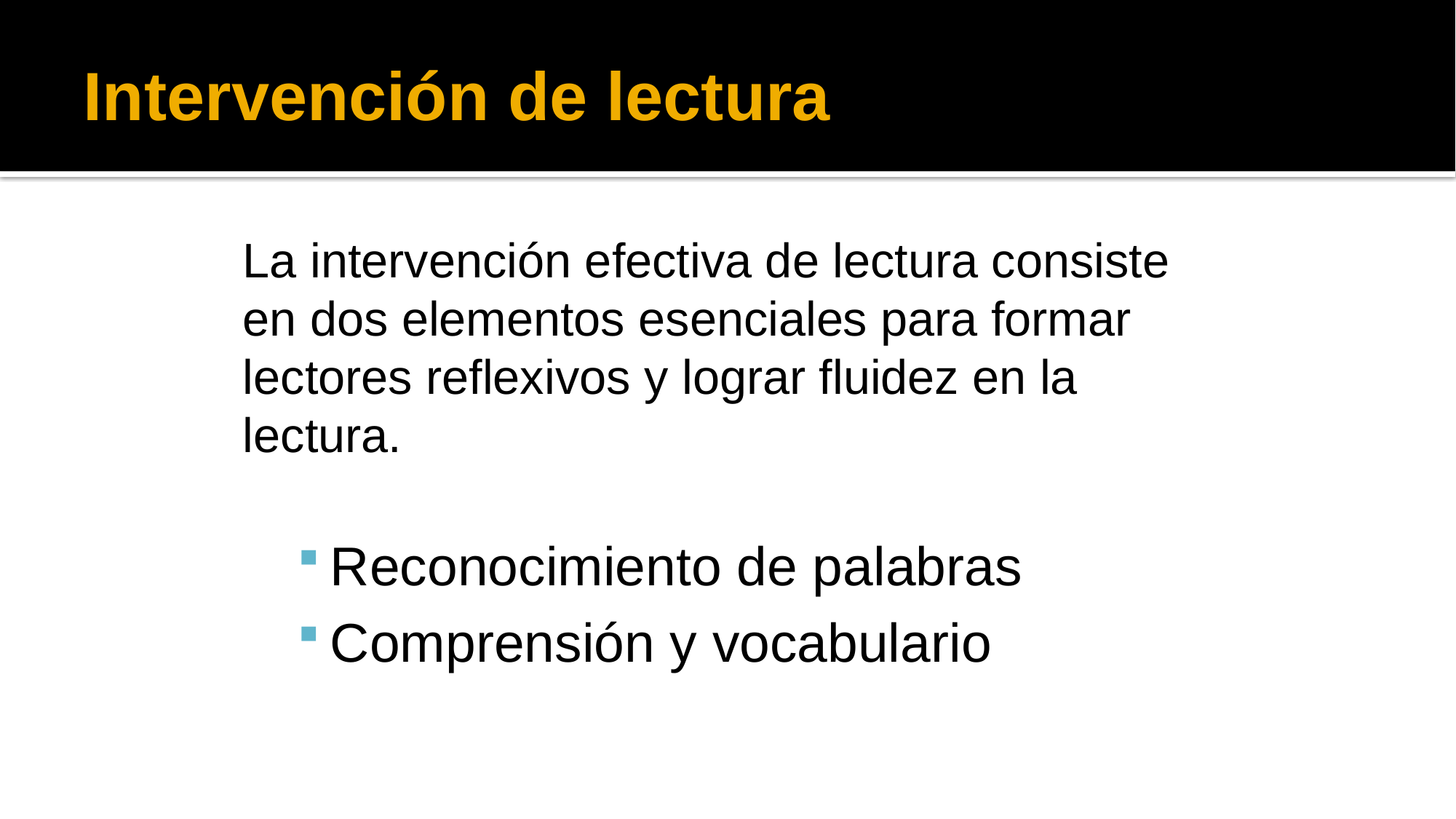

# Intervención de lectura
La intervención efectiva de lectura consiste en dos elementos esenciales para formar lectores reflexivos y lograr fluidez en la lectura.

Reconocimiento de palabras
Comprensión y vocabulario